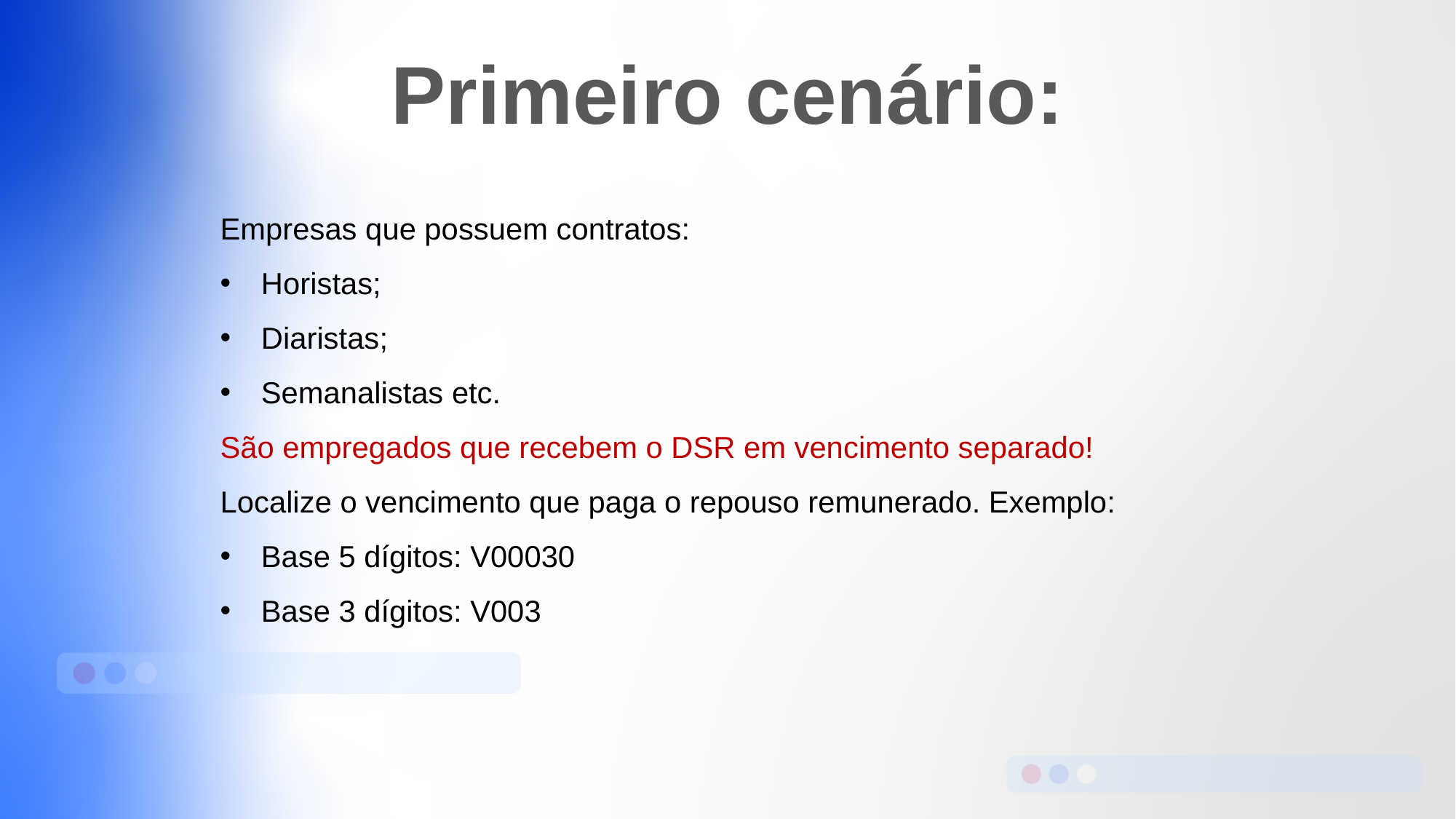

Primeiro cenário:

Empresas que possuem contratos:
Horistas;
Diaristas;
Semanalistas etc.
São empregados que recebem o DSR em vencimento separado!
Localize o vencimento que paga o repouso remunerado. Exemplo:
Base 5 dígitos: V00030
Base 3 dígitos: V003